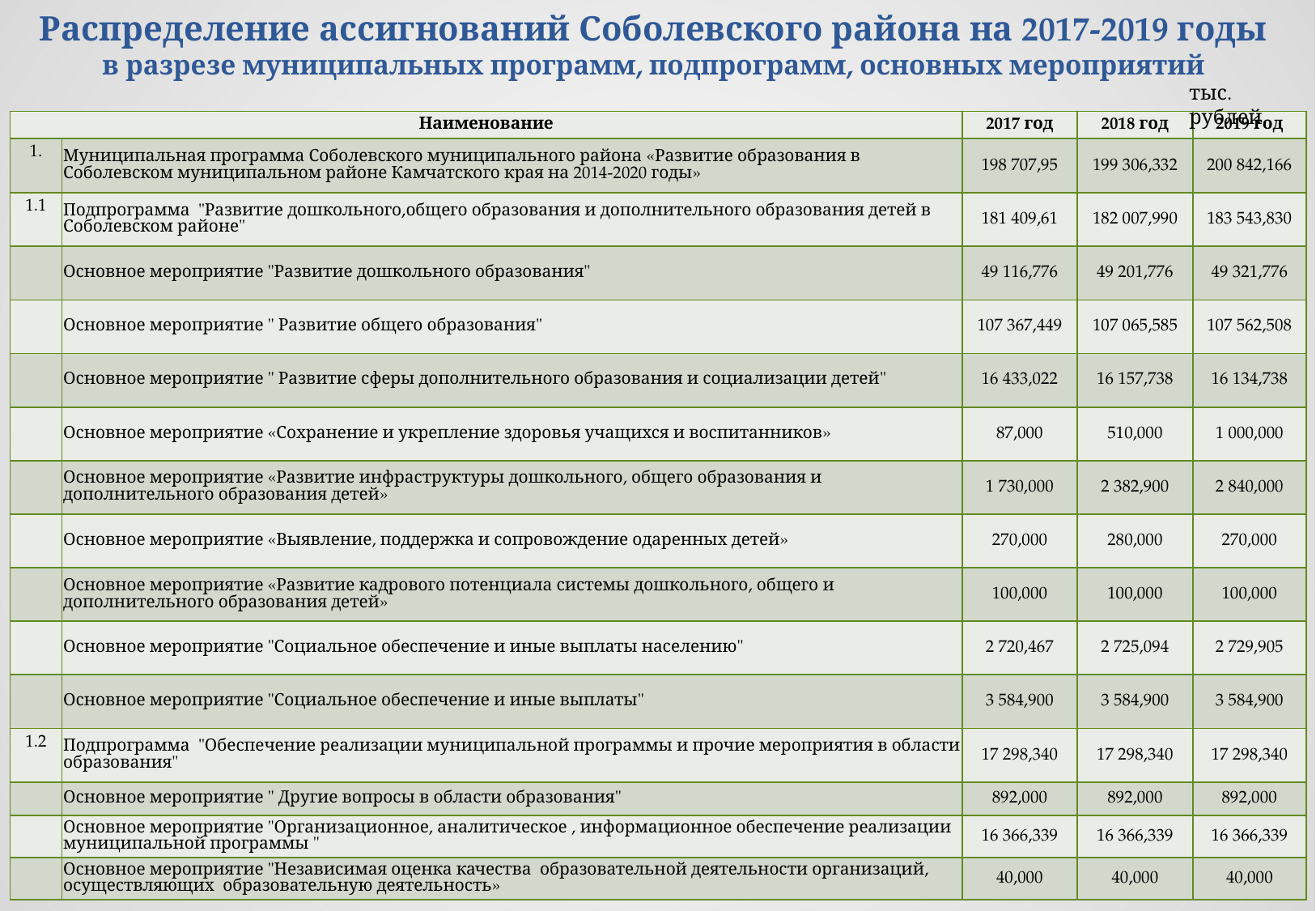

Распределение ассигнований Соболевского района на 2017-2019 годы
в разрезе муниципальных программ, подпрограмм, основных мероприятий
тыс. рублей
| Наименование |  | 2017 год | 2018 год | 2019 год |
| --- | --- | --- | --- | --- |
| 1. | Муниципальная программа Соболевского муниципального района «Развитие образования в Соболевском муниципальном районе Камчатского края на 2014-2020 годы» | 198 707,95 | 199 306,332 | 200 842,166 |
| 1.1 | Подпрограмма "Развитие дошкольного,общего образования и дополнительного образования детей в Соболевском районе" | 181 409,61 | 182 007,990 | 183 543,830 |
|  | Основное мероприятие "Развитие дошкольного образования" | 49 116,776 | 49 201,776 | 49 321,776 |
|  | Основное мероприятие " Развитие общего образования" | 107 367,449 | 107 065,585 | 107 562,508 |
|  | Основное мероприятие " Развитие сферы дополнительного образования и социализации детей" | 16 433,022 | 16 157,738 | 16 134,738 |
|  | Основное мероприятие «Сохранение и укрепление здоровья учащихся и воспитанников» | 87,000 | 510,000 | 1 000,000 |
|  | Основное мероприятие «Развитие инфраструктуры дошкольного, общего образования и дополнительного образования детей» | 1 730,000 | 2 382,900 | 2 840,000 |
|  | Основное мероприятие «Выявление, поддержка и сопровождение одаренных детей» | 270,000 | 280,000 | 270,000 |
|  | Основное мероприятие «Развитие кадрового потенциала системы дошкольного, общего и дополнительного образования детей» | 100,000 | 100,000 | 100,000 |
|  | Основное мероприятие "Социальное обеспечение и иные выплаты населению" | 2 720,467 | 2 725,094 | 2 729,905 |
|  | Основное мероприятие "Социальное обеспечение и иные выплаты" | 3 584,900 | 3 584,900 | 3 584,900 |
| 1.2 | Подпрограмма "Обеспечение реализации муниципальной программы и прочие мероприятия в области образования" | 17 298,340 | 17 298,340 | 17 298,340 |
|  | Основное мероприятие " Другие вопросы в области образования" | 892,000 | 892,000 | 892,000 |
|  | Основное мероприятие "Организационное, аналитическое , информационное обеспечение реализации муниципальной программы " | 16 366,339 | 16 366,339 | 16 366,339 |
|  | Основное мероприятие "Независимая оценка качества образовательной деятельности организаций, осуществляющих образовательную деятельность» | 40,000 | 40,000 | 40,000 |